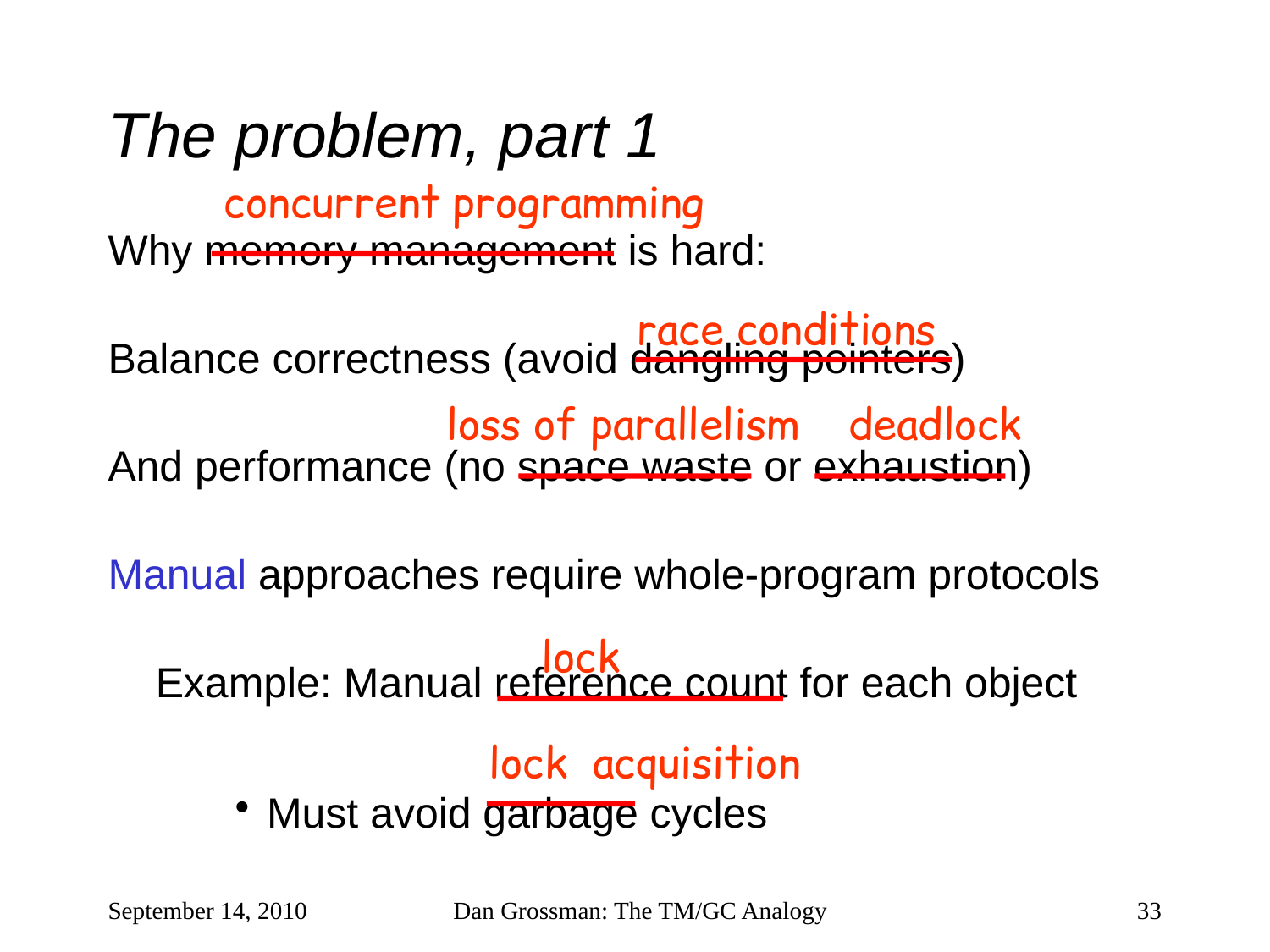

# The problem, part 1
concurrent programming

race conditions

loss of parallelism
deadlock

lock

lock  acquisition

Why memory management is hard:

Balance correctness (avoid dangling pointers)

And performance (no space waste or exhaustion)

Manual approaches require whole-program protocols

	Example: Manual reference count for each object

Must avoid garbage cycles

September 14, 2010
Dan Grossman: The TM/GC Analogy
33